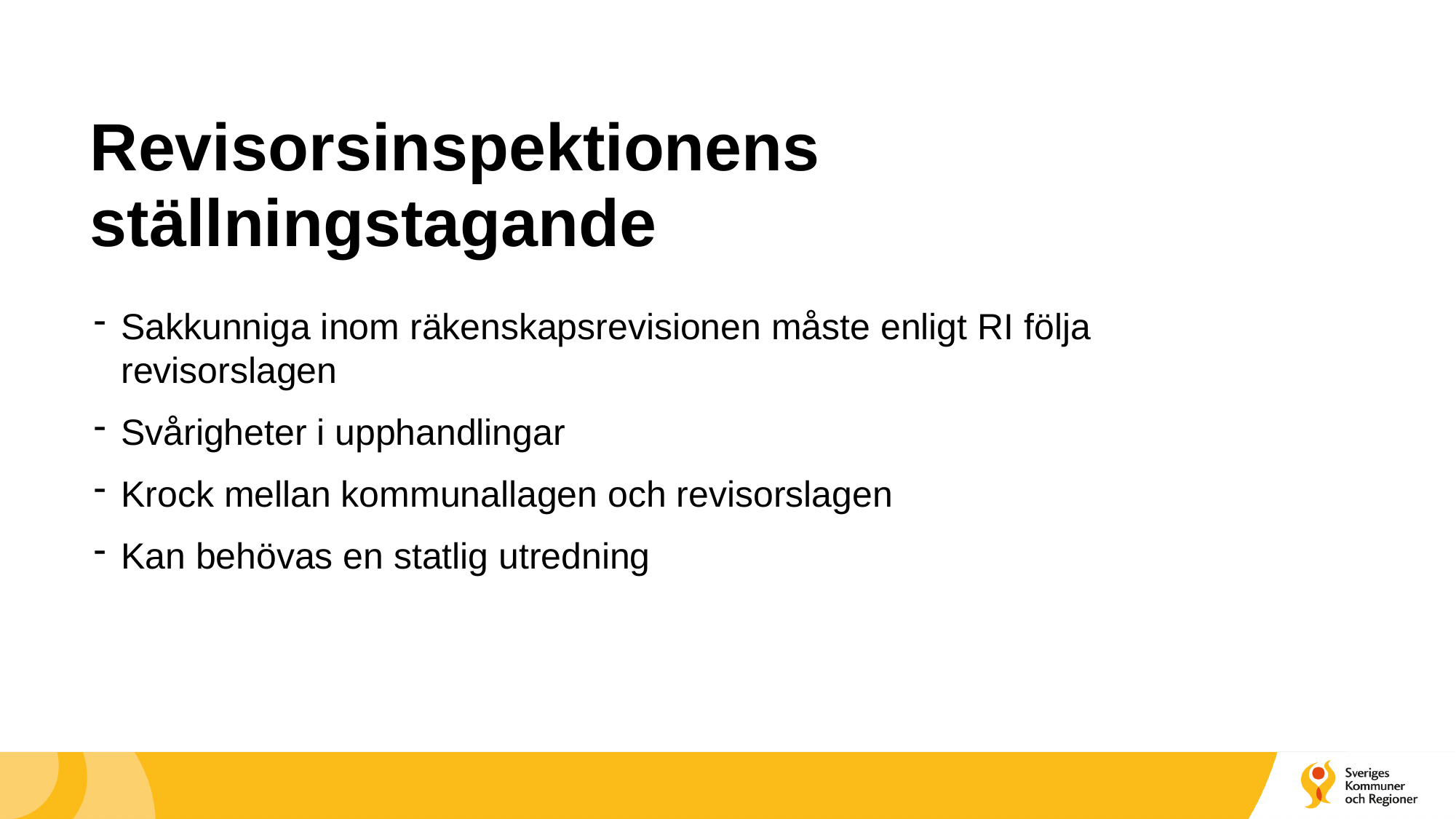

# Revisorsinspektionens ställningstagande
Sakkunniga inom räkenskapsrevisionen måste enligt RI följa revisorslagen
Svårigheter i upphandlingar
Krock mellan kommunallagen och revisorslagen
Kan behövas en statlig utredning